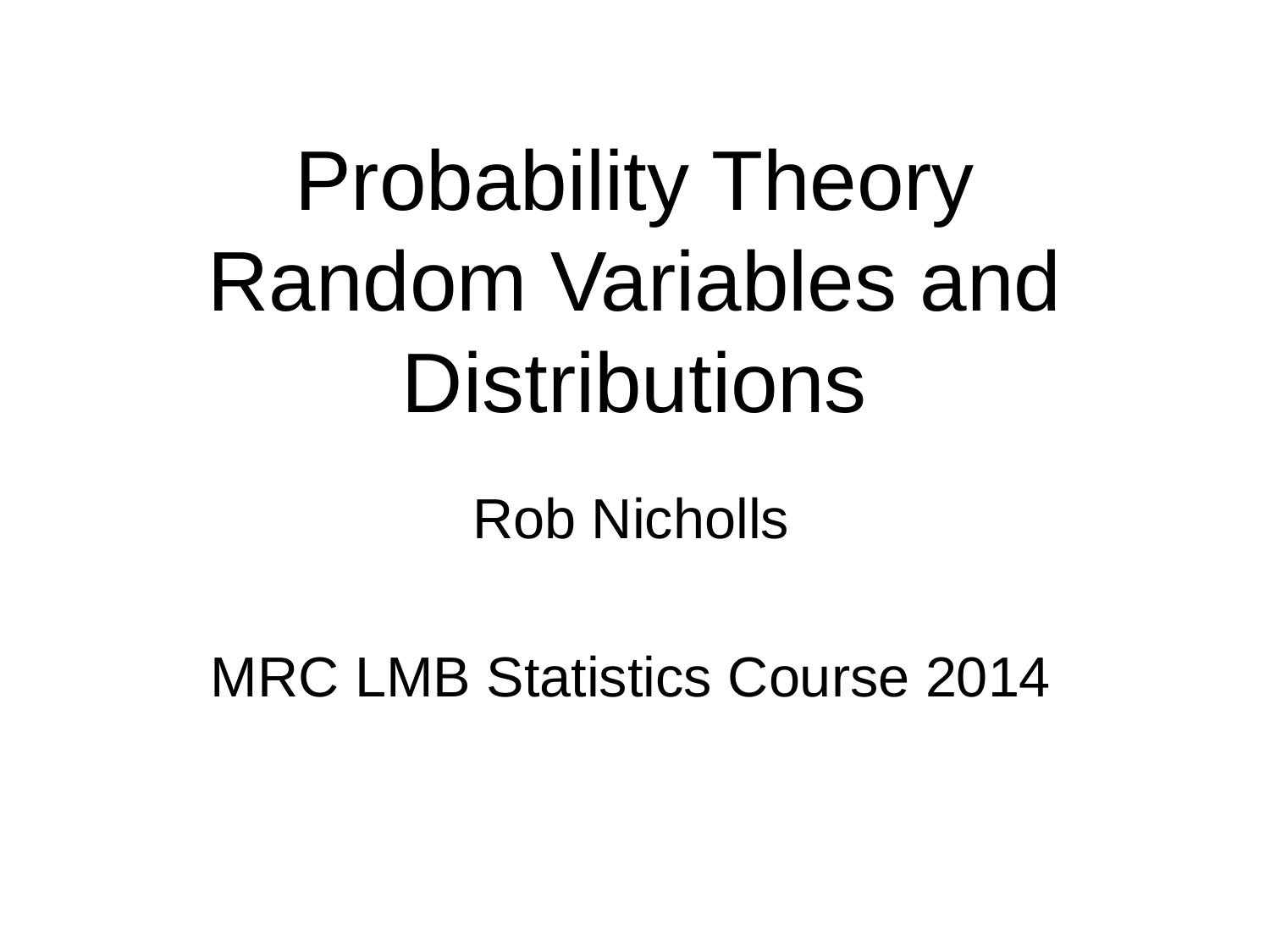

# Probability Theory Random Variables and Distributions
Rob Nicholls

MRC LMB Statistics Course 2014